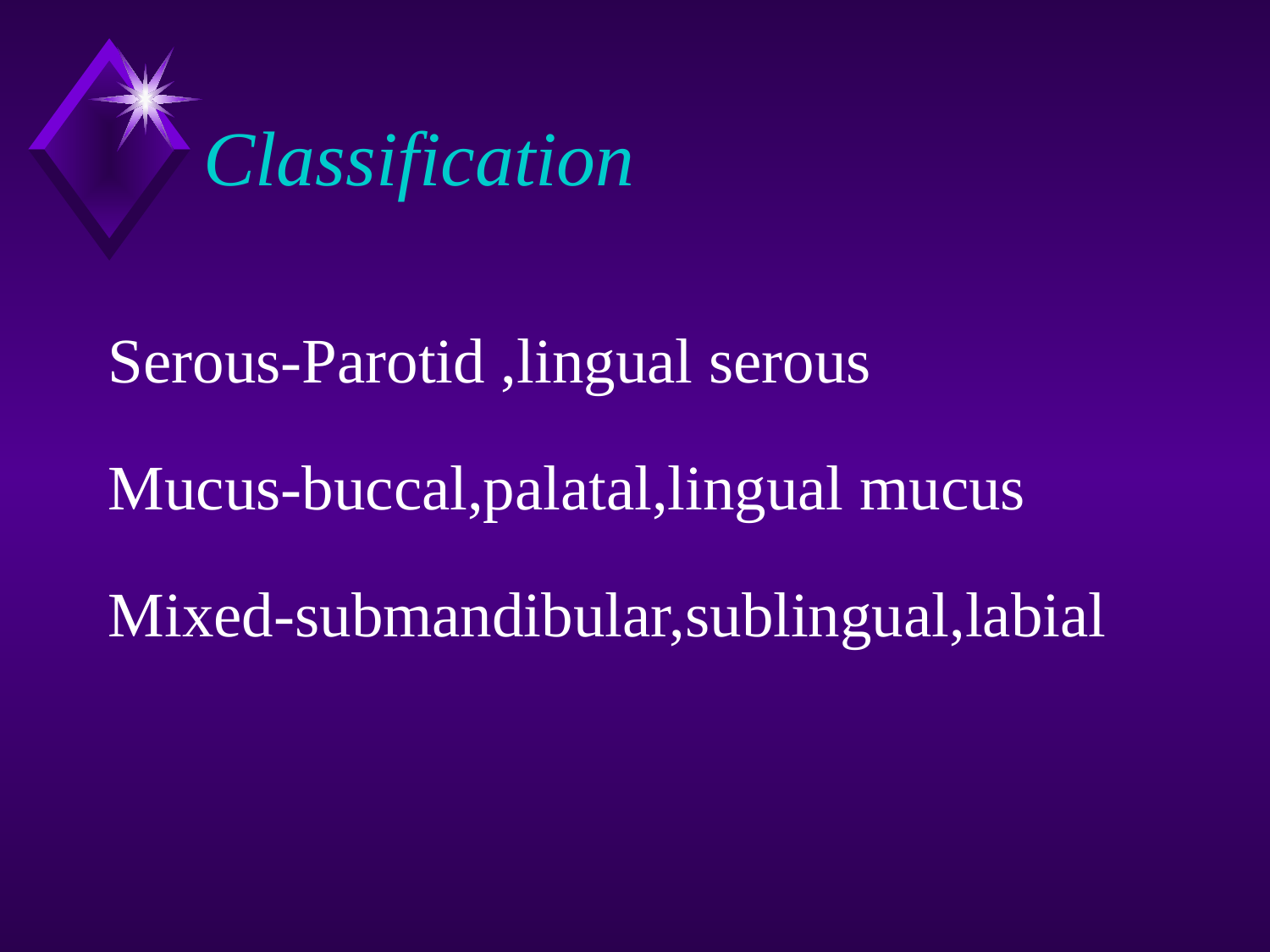

# Classification
Serous-Parotid ,lingual serous
Mucus-buccal,palatal,lingual mucus
Mixed-submandibular,sublingual,labial